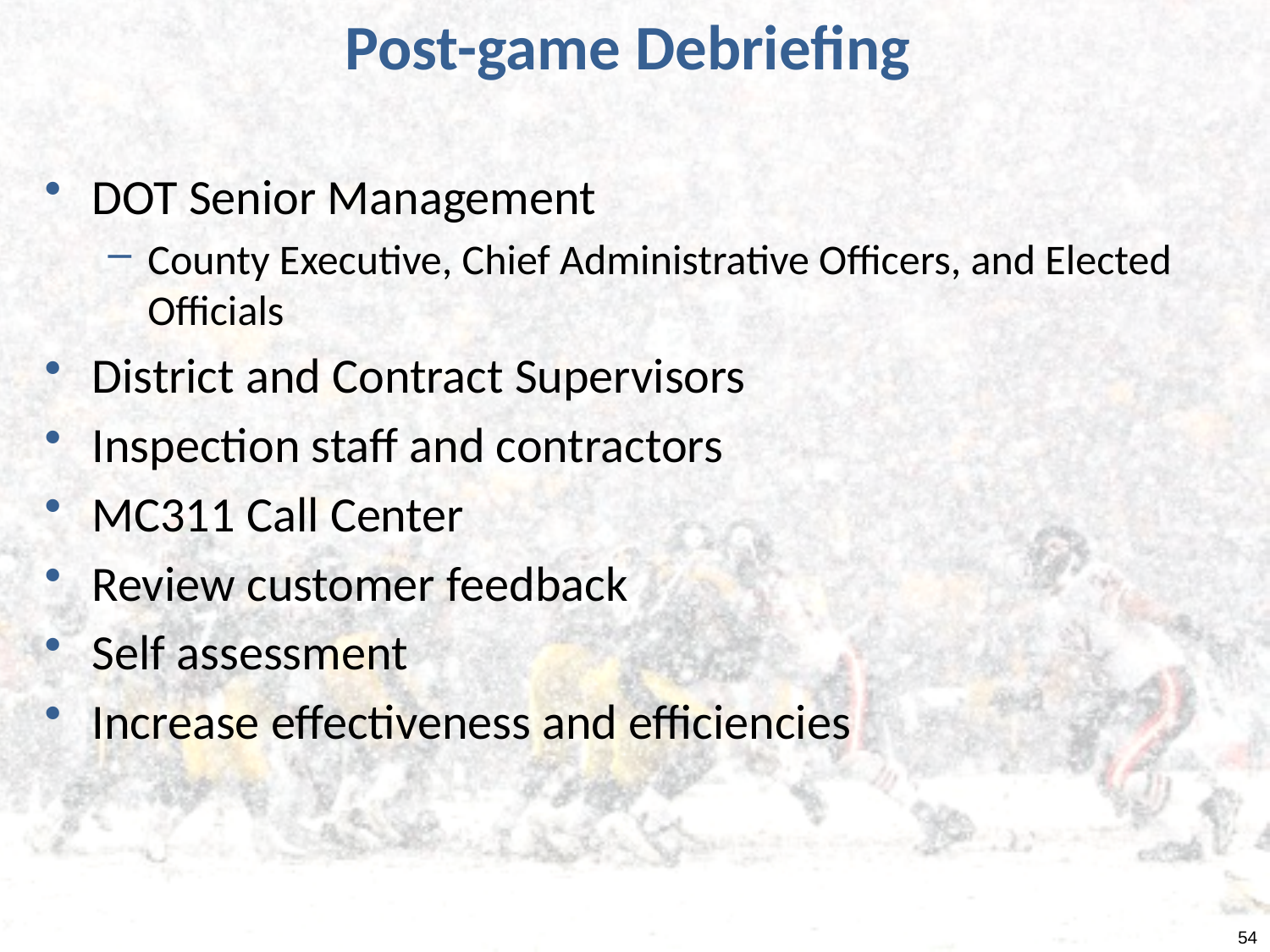

# Post-game Debriefing
DOT Senior Management
County Executive, Chief Administrative Officers, and Elected Officials
District and Contract Supervisors
Inspection staff and contractors
MC311 Call Center
Review customer feedback
Self assessment
Increase effectiveness and efficiencies

54